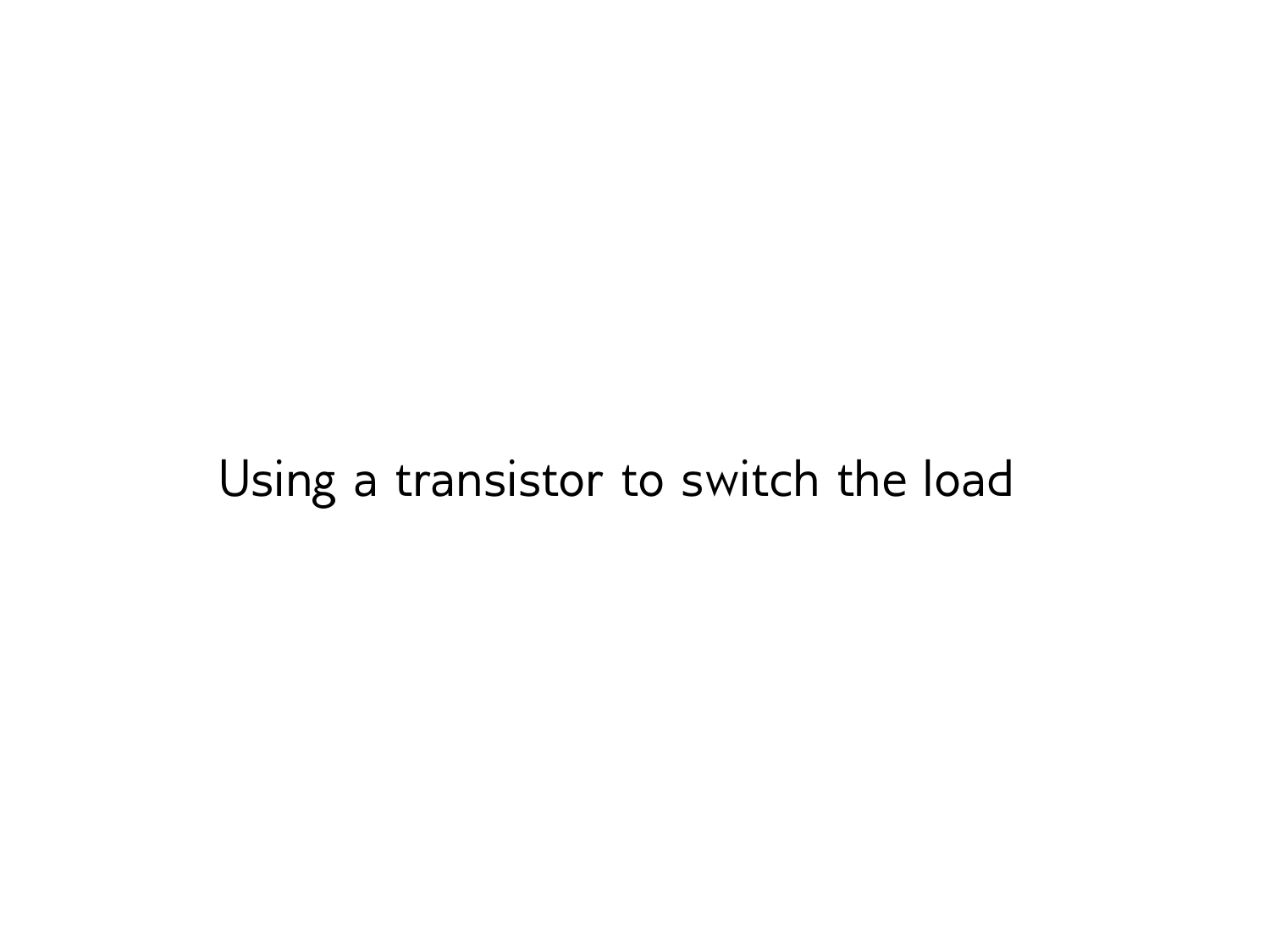

Using a transistor to switch the load